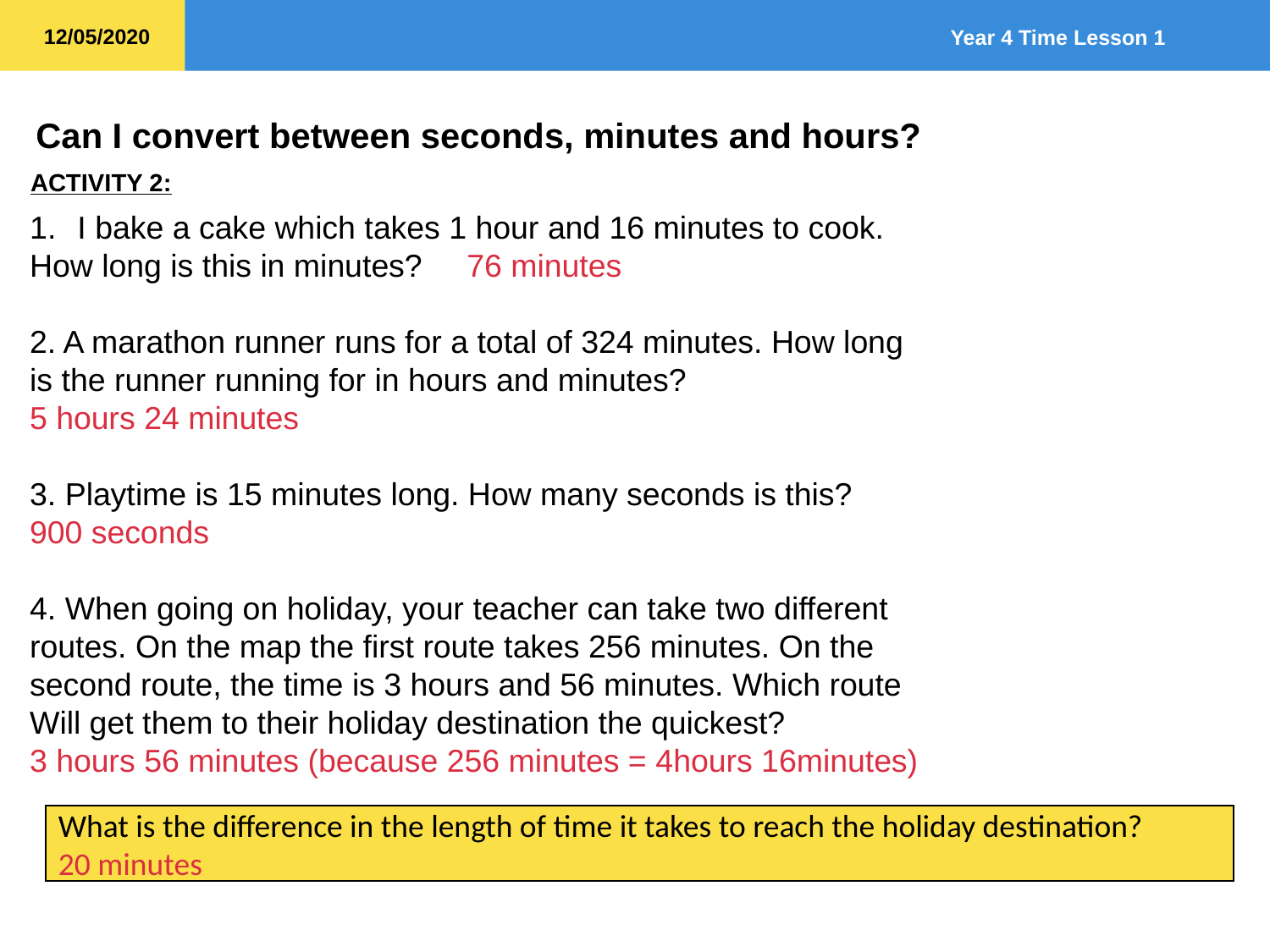

ACTIVITY 2:
I bake a cake which takes 1 hour and 16 minutes to cook.
How long is this in minutes?     76 minutes

2. A marathon runner runs for a total of 324 minutes. How long
is the runner running for in hours and minutes?
5 hours 24 minutes

3. Playtime is 15 minutes long. How many seconds is this?
900 seconds

4. When going on holiday, your teacher can take two different
routes. On the map the first route takes 256 minutes. On the
second route, the time is 3 hours and 56 minutes. Which route
Will get them to their holiday destination the quickest?
3 hours 56 minutes (because 256 minutes = 4hours 16minutes)

Answer.

What is the difference in the length of time it takes to reach the holiday destination?
20 minutes